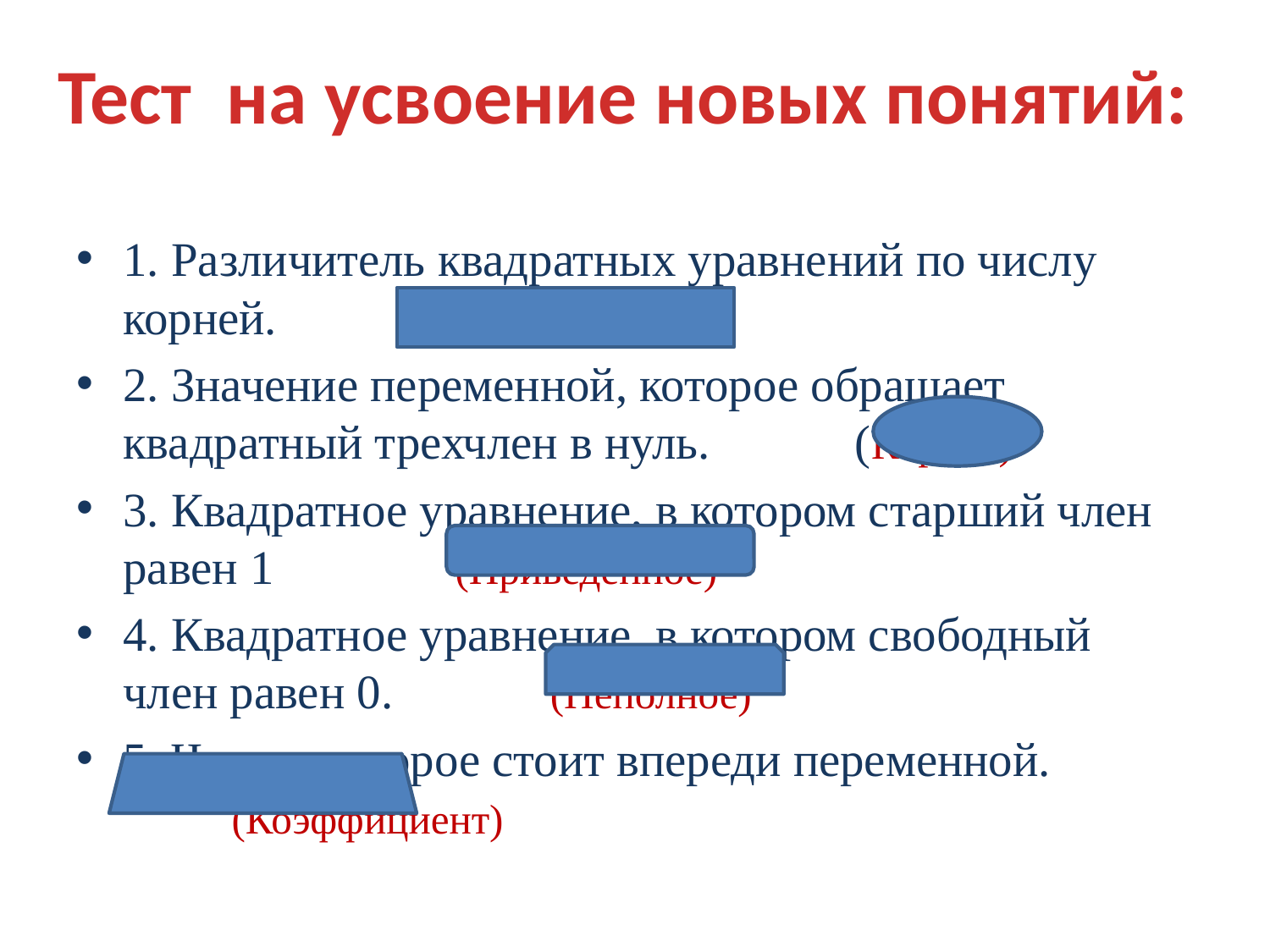

#
Тест  на усвоение новых понятий:
1. Различитель квадратных уравнений по числу корней.          (Дискриминант).
2. Значение переменной, которое обращает квадратный трехчлен в нуль.            (Корень)
3. Квадратное уравнение, в котором старший член равен 1               (Приведенное)
4. Квадратное уравнение, в котором свободный член равен 0.             (Неполное)
5. Число, которое стоит впереди переменной.                     (Коэффициент)